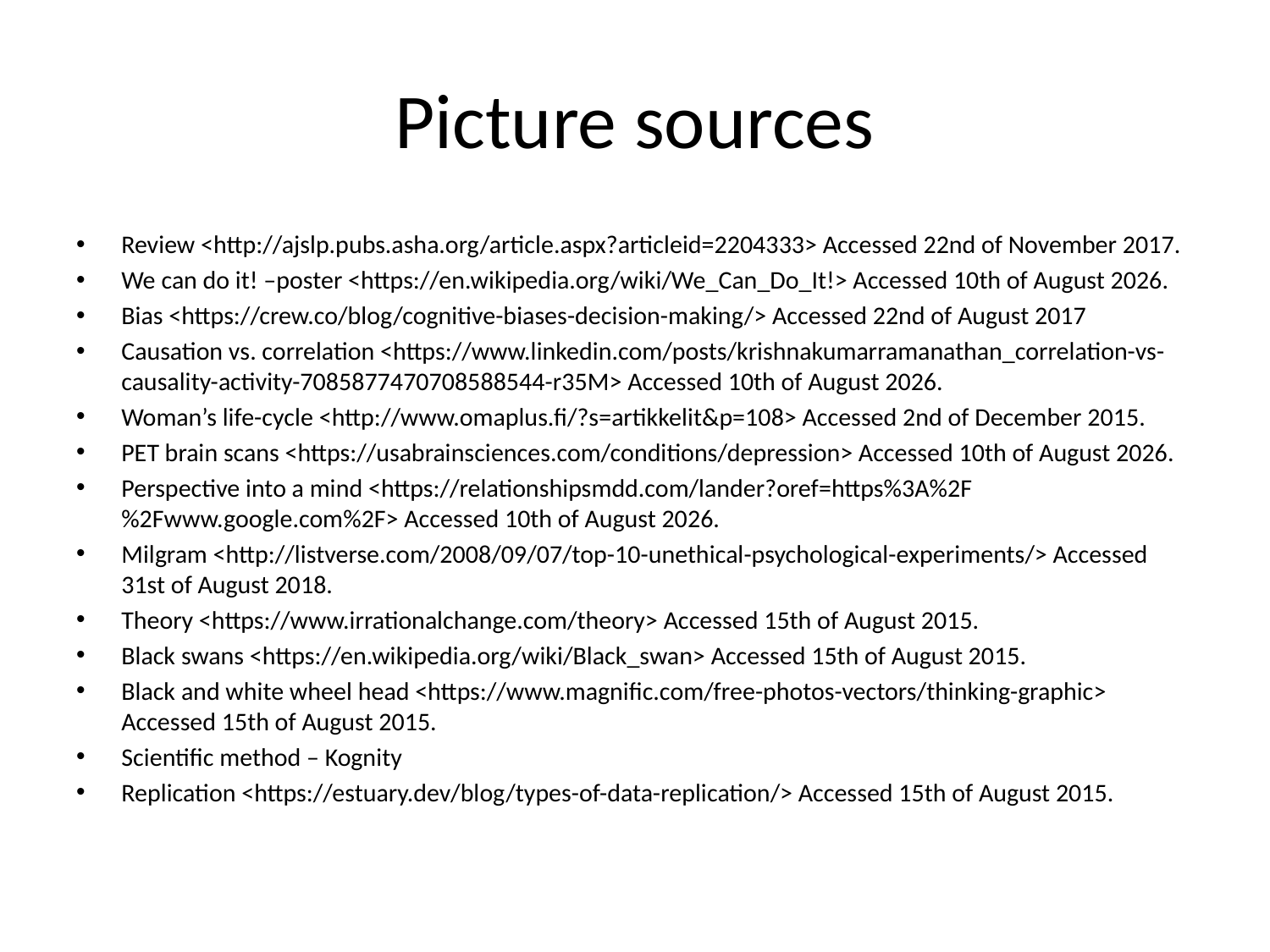

# Picture sources
Review <http://ajslp.pubs.asha.org/article.aspx?articleid=2204333> Accessed 22nd of November 2017.
We can do it! –poster <https://en.wikipedia.org/wiki/We_Can_Do_It!> Accessed 10th of August 2026.
Bias <https://crew.co/blog/cognitive-biases-decision-making/> Accessed 22nd of August 2017
Causation vs. correlation <https://www.linkedin.com/posts/krishnakumarramanathan_correlation-vs-causality-activity-7085877470708588544-r35M> Accessed 10th of August 2026.
Woman’s life-cycle <http://www.omaplus.fi/?s=artikkelit&p=108> Accessed 2nd of December 2015.
PET brain scans <https://usabrainsciences.com/conditions/depression> Accessed 10th of August 2026.
Perspective into a mind <https://relationshipsmdd.com/lander?oref=https%3A%2F%2Fwww.google.com%2F> Accessed 10th of August 2026.
Milgram <http://listverse.com/2008/09/07/top-10-unethical-psychological-experiments/> Accessed 31st of August 2018.
Theory <https://www.irrationalchange.com/theory> Accessed 15th of August 2015.
Black swans <https://en.wikipedia.org/wiki/Black_swan> Accessed 15th of August 2015.
Black and white wheel head <https://www.magnific.com/free-photos-vectors/thinking-graphic> Accessed 15th of August 2015.
Scientific method – Kognity
Replication <https://estuary.dev/blog/types-of-data-replication/> Accessed 15th of August 2015.